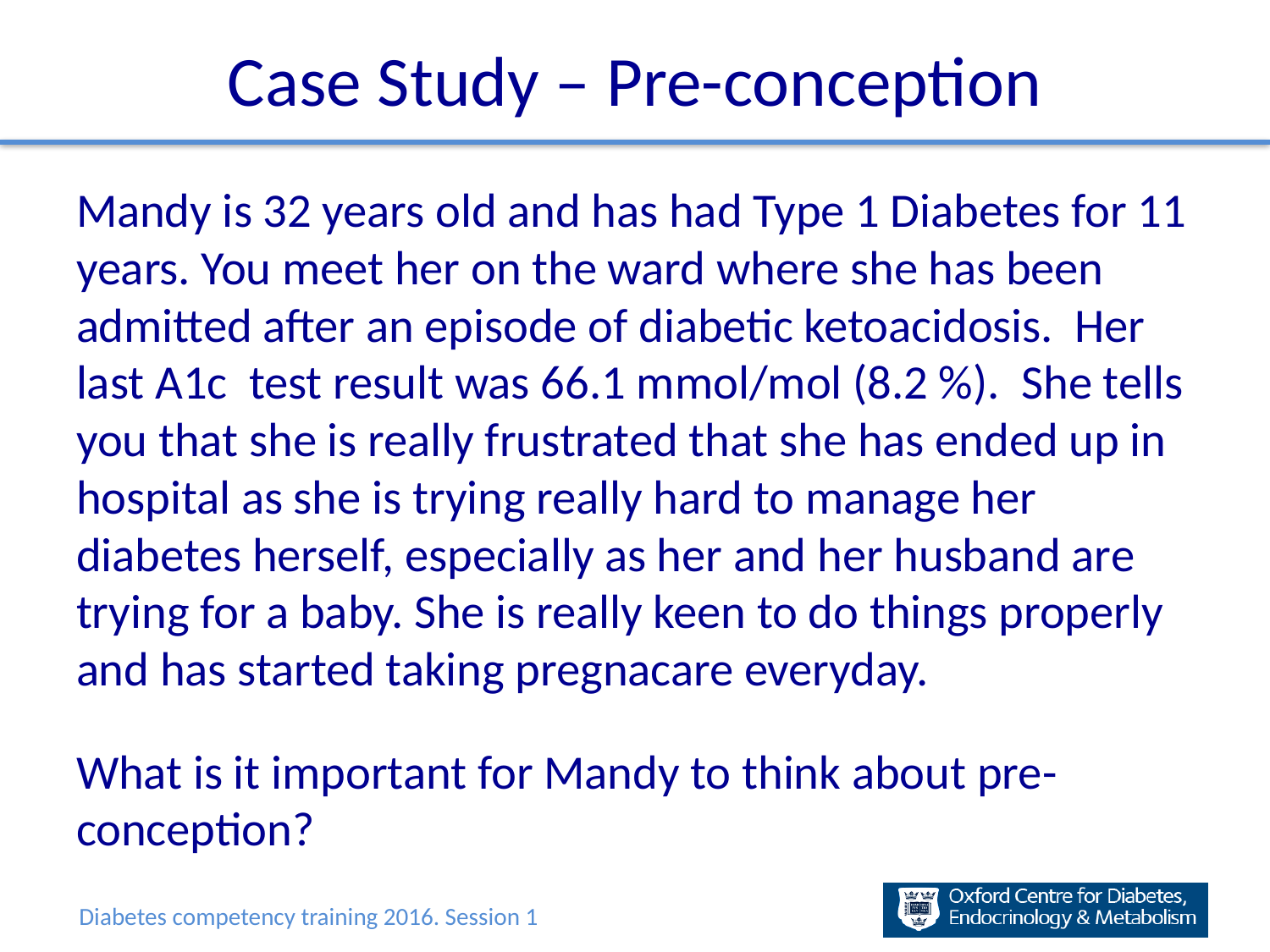

# Case Study – Pre-conception
Mandy is 32 years old and has had Type 1 Diabetes for 11 years. You meet her on the ward where she has been admitted after an episode of diabetic ketoacidosis.  Her last A1c  test result was 66.1 mmol/mol (8.2 %).  She tells you that she is really frustrated that she has ended up in hospital as she is trying really hard to manage her diabetes herself, especially as her and her husband are trying for a baby. She is really keen to do things properly and has started taking pregnacare everyday.

What is it important for Mandy to think about pre-conception?